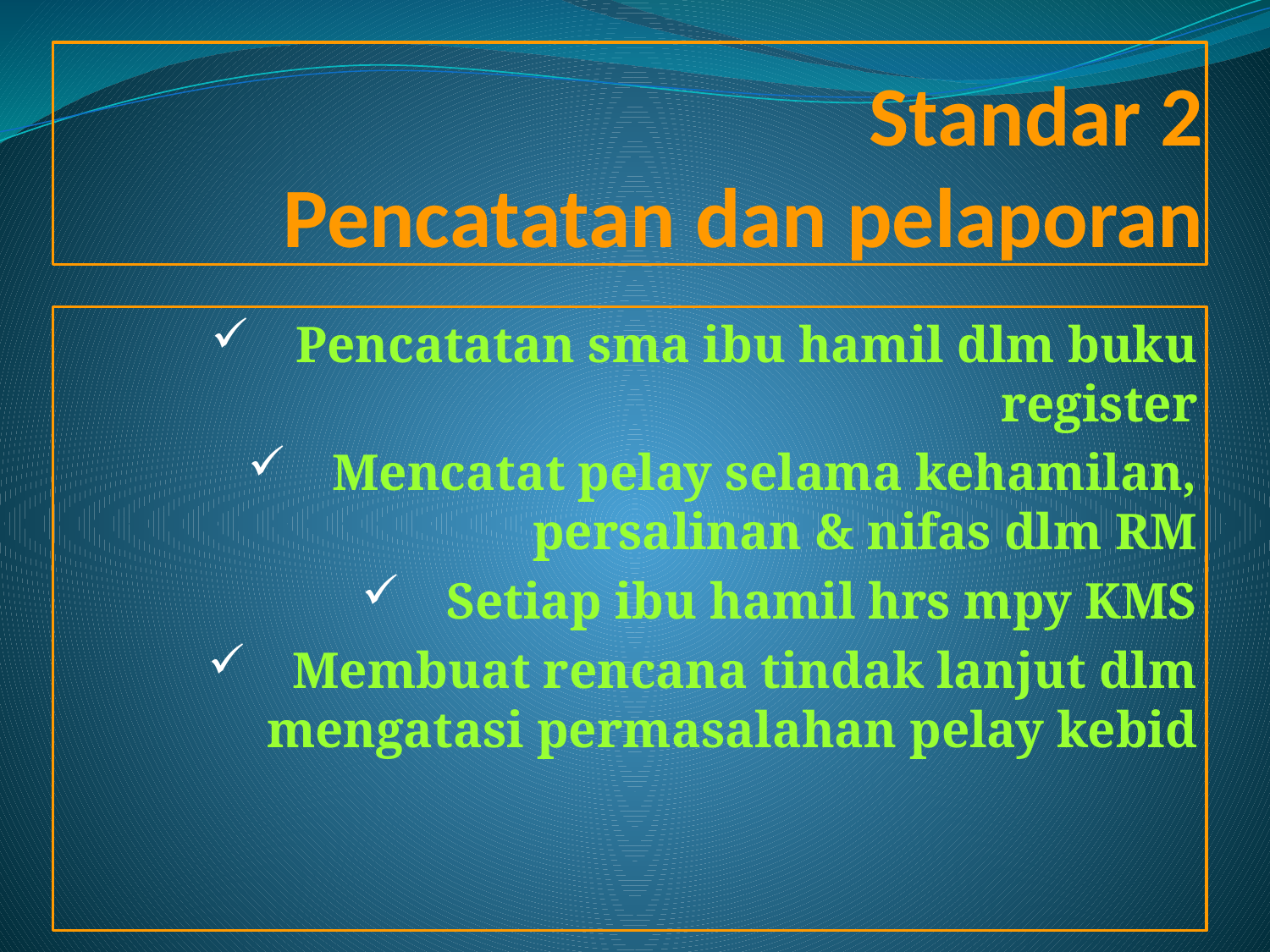

# Standar 2 Pencatatan dan pelaporan
Pencatatan sma ibu hamil dlm buku register
Mencatat pelay selama kehamilan, persalinan & nifas dlm RM
Setiap ibu hamil hrs mpy KMS
Membuat rencana tindak lanjut dlm mengatasi permasalahan pelay kebid